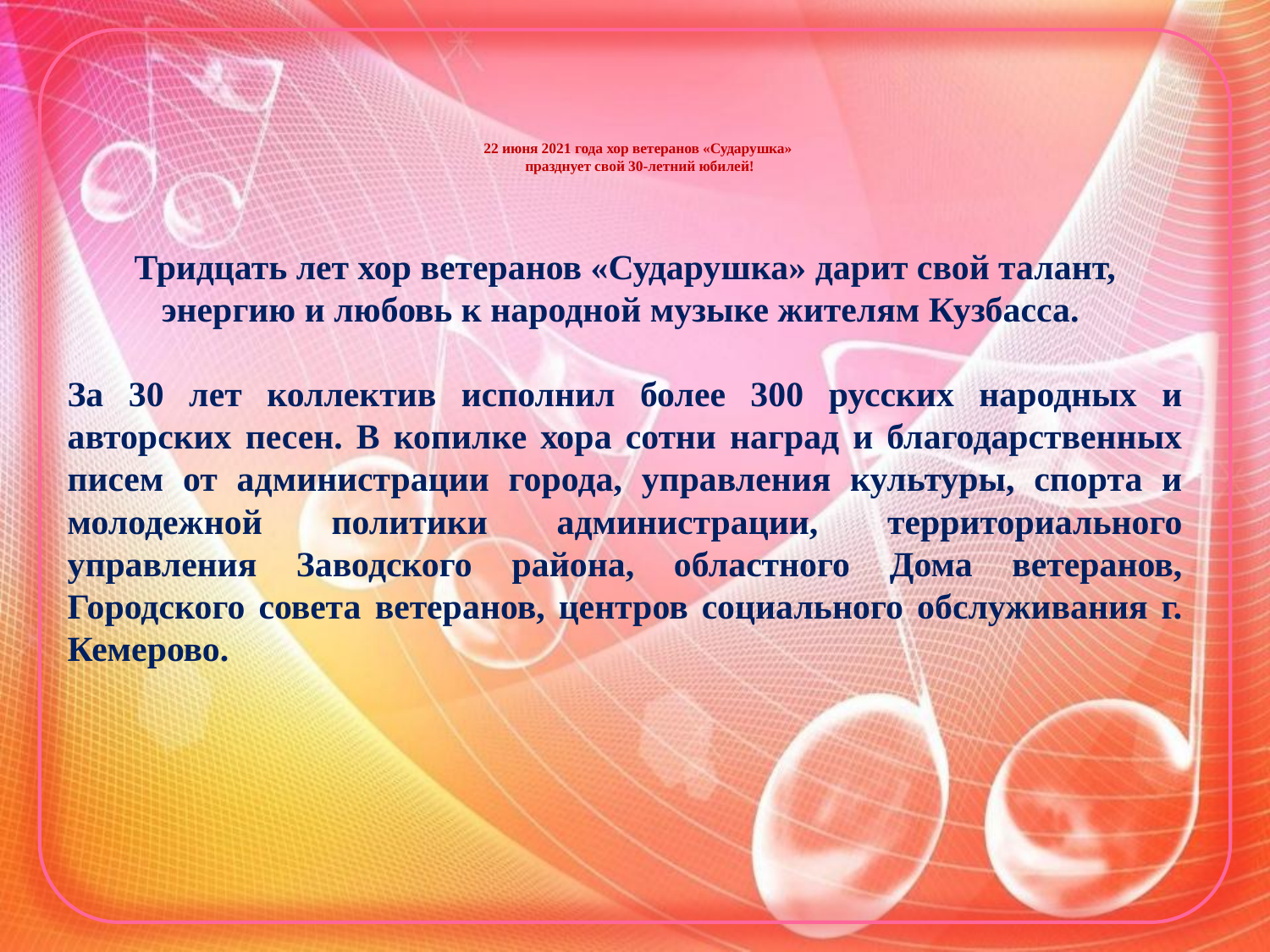

# 22 июня 2021 года хор ветеранов «Сударушка» празднует свой 30-летний юбилей!

Тридцать лет хор ветеранов «Сударушка» дарит свой талант, энергию и любовь к народной музыке жителям Кузбасса.

За 30 лет коллектив исполнил более 300 русских народных и авторских песен. В копилке хора сотни наград и благодарственных писем от администрации города, управления культуры, спорта и молодежной политики администрации, территориального управления Заводского района, областного Дома ветеранов, Городского совета ветеранов, центров социального обслуживания г. Кемерово.